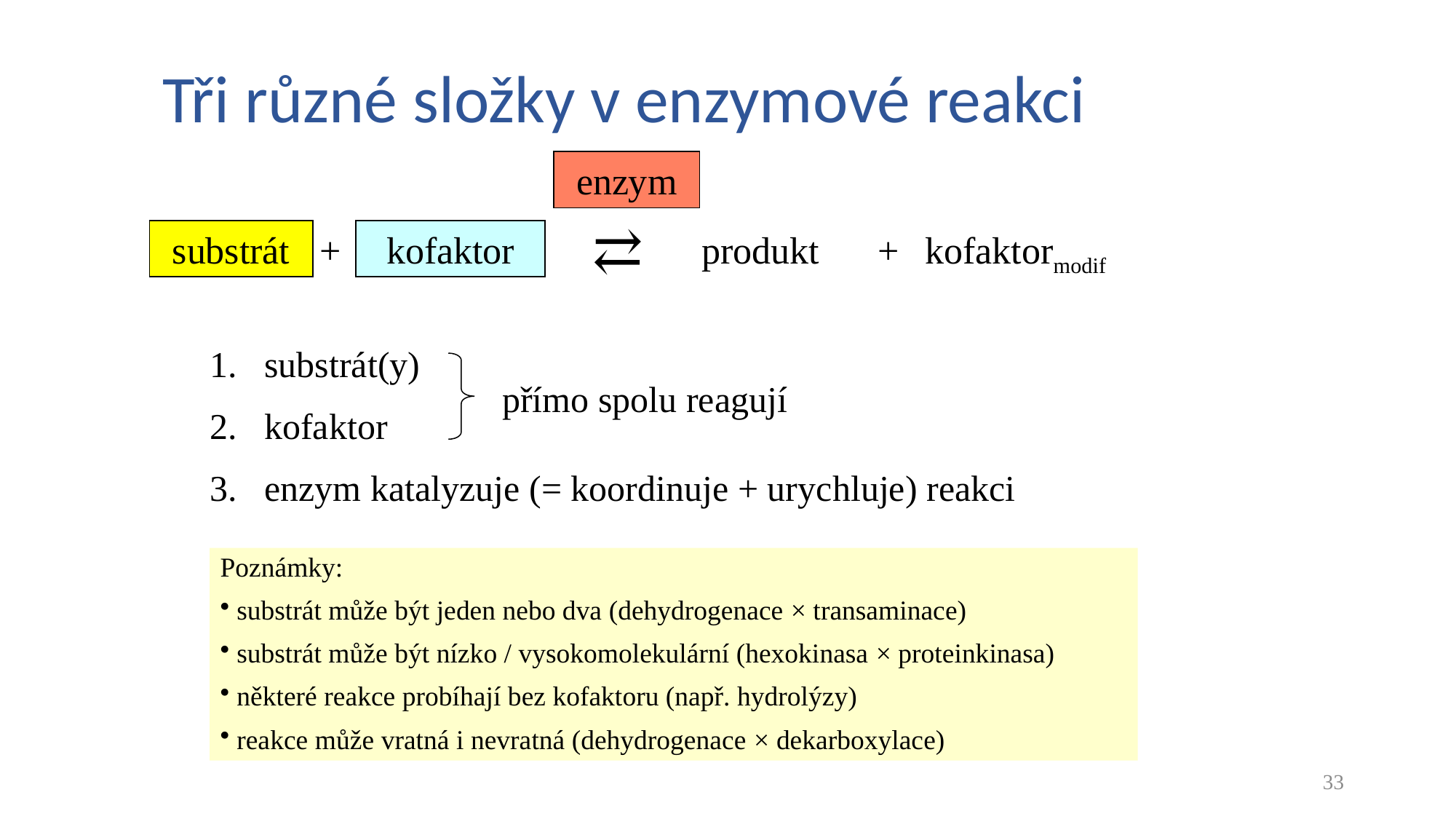

# Tři různé složky v enzymové reakci
enzym
⇄
substrát
+
kofaktor
produkt
+
kofaktormodif
substrát(y)
kofaktor
enzym katalyzuje (= koordinuje + urychluje) reakci

přímo spolu reagují
Poznámky:
 substrát může být jeden nebo dva (dehydrogenace × transaminace)
 substrát může být nízko / vysokomolekulární (hexokinasa × proteinkinasa)
 některé reakce probíhají bez kofaktoru (např. hydrolýzy)
 reakce může vratná i nevratná (dehydrogenace × dekarboxylace)
33